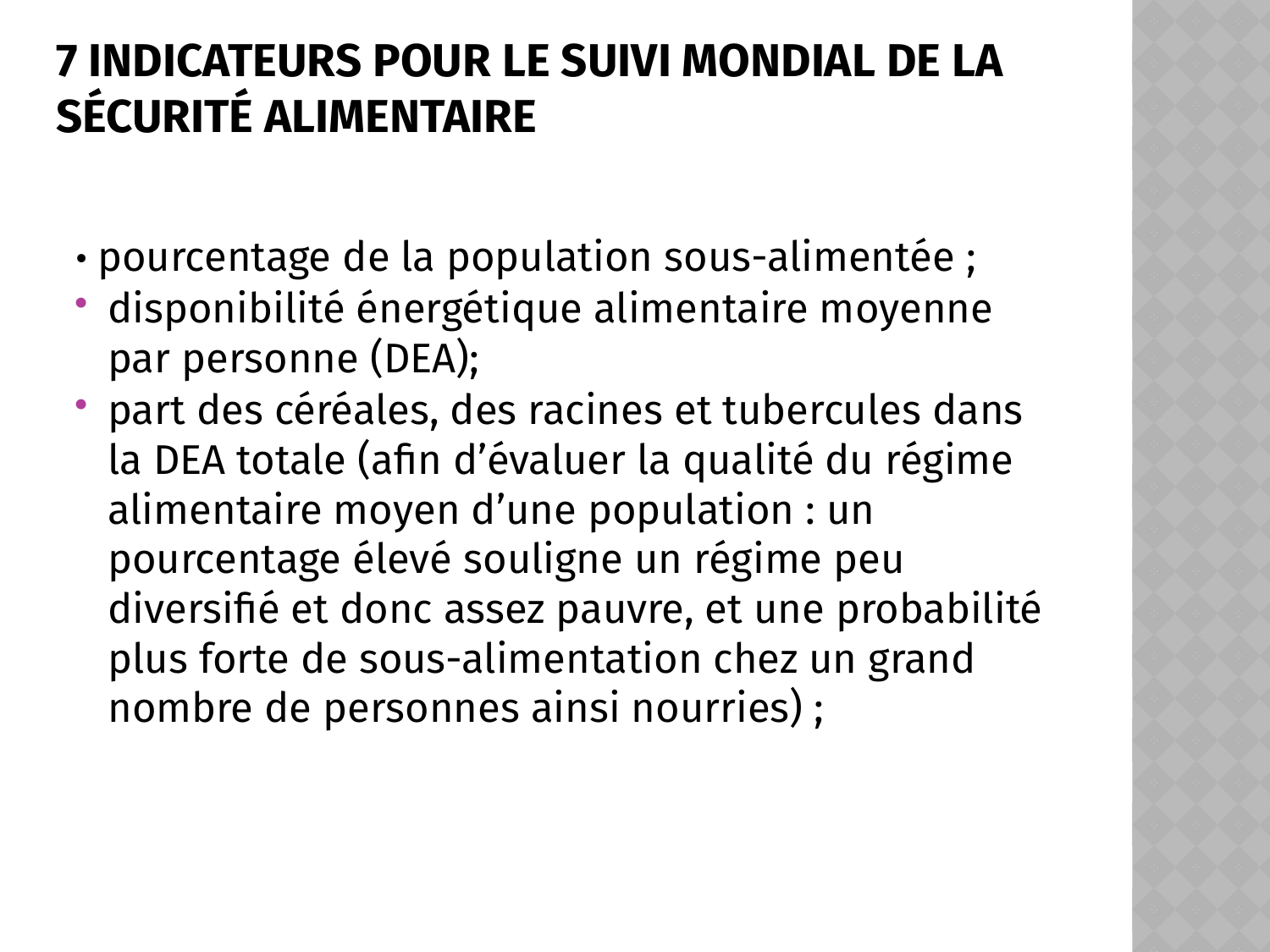

# 7 indicateurs pour le suivi mondial de la sécurité alimentaire
• pourcentage de la population sous-alimentée ;
disponibilité énergétique alimentaire moyenne par personne (DEA);
part des céréales, des racines et tubercules dans la DEA totale (afin d’évaluer la qualité du régime alimentaire moyen d’une population : un pourcentage élevé souligne un régime peu diversifié et donc assez pauvre, et une probabilité plus forte de sous-alimentation chez un grand nombre de personnes ainsi nourries) ;